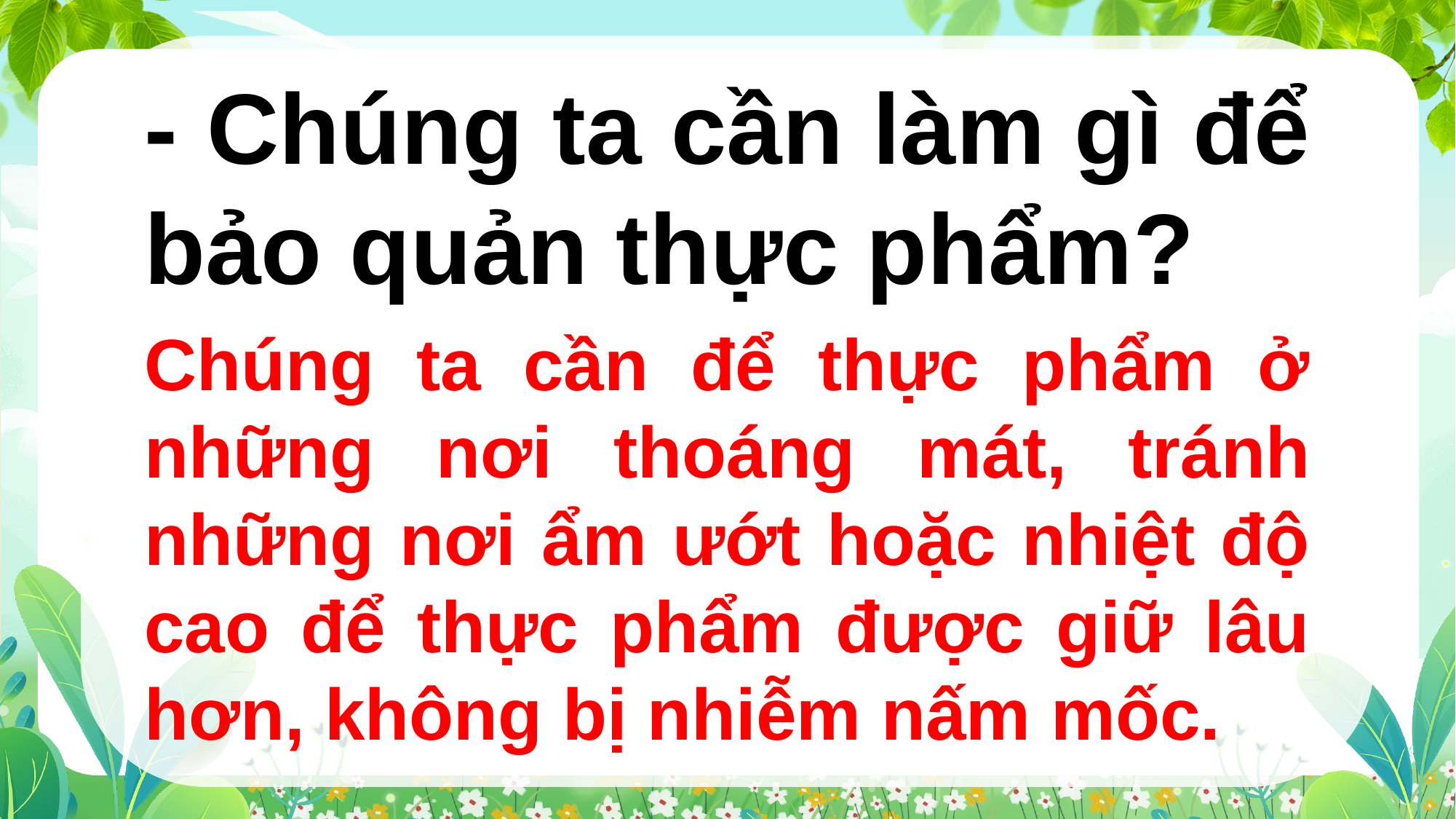

- Chúng ta cần làm gì để bảo quản thực phẩm?
Chúng ta cần để thực phẩm ở những nơi thoáng mát, tránh những nơi ẩm ướt hoặc nhiệt độ cao để thực phẩm được giữ lâu hơn, không bị nhiễm nấm mốc.